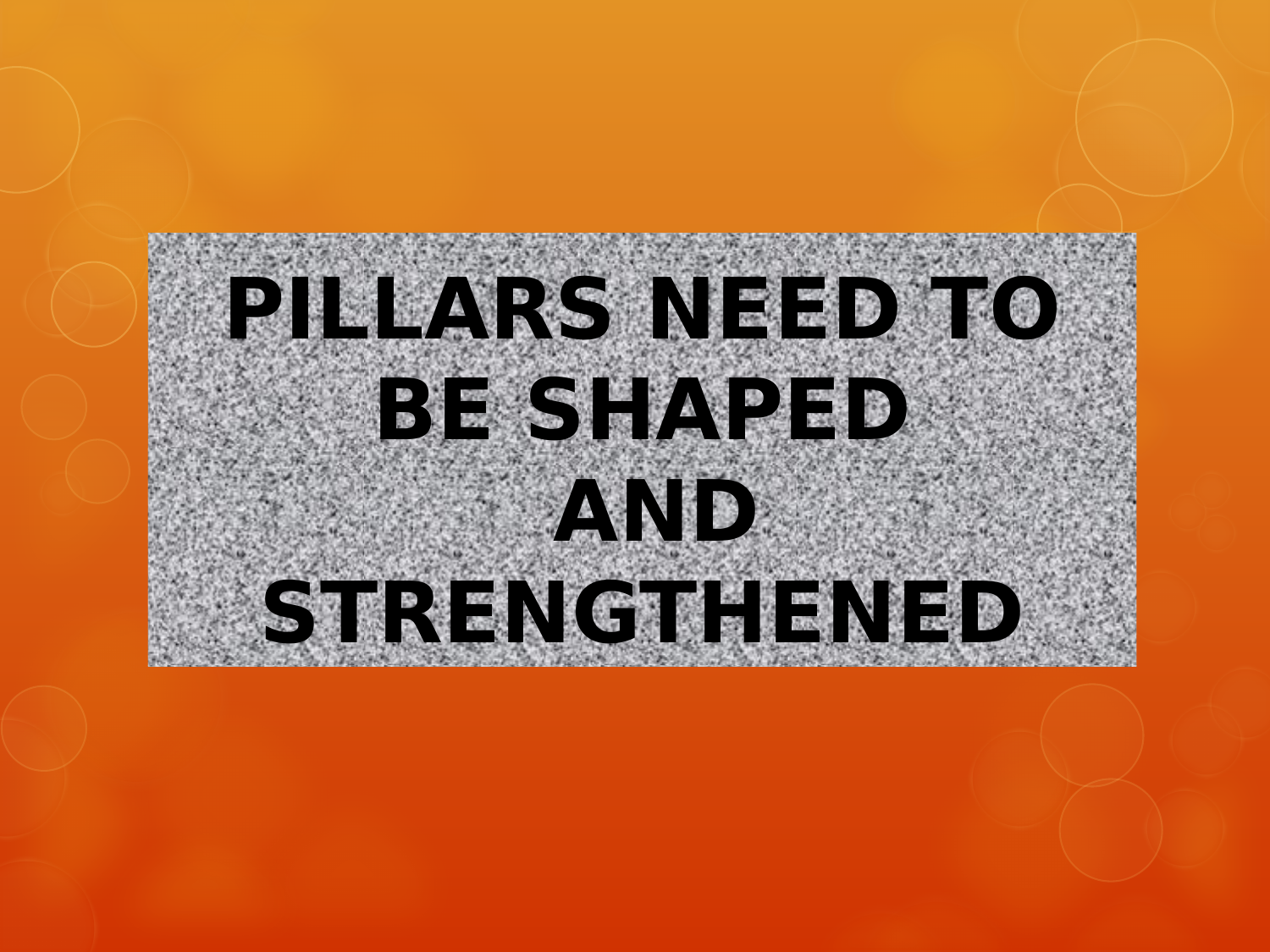

# PILLARS NEED TO BE SHAPED AND STRENGTHENED